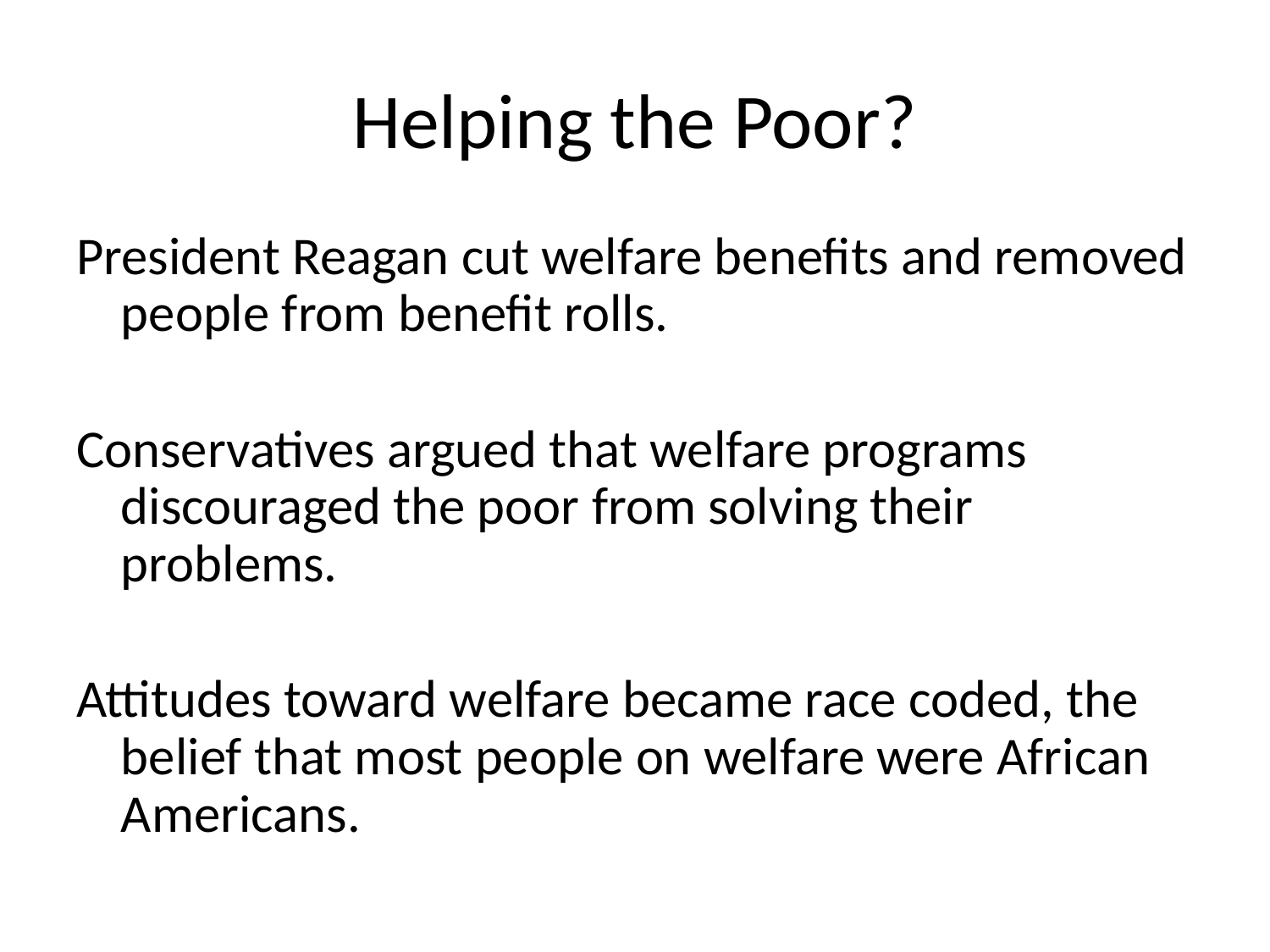

# Helping the Poor?
President Reagan cut welfare benefits and removed people from benefit rolls.

Conservatives argued that welfare programs discouraged the poor from solving their problems.

Attitudes toward welfare became race coded, the belief that most people on welfare were African Americans.